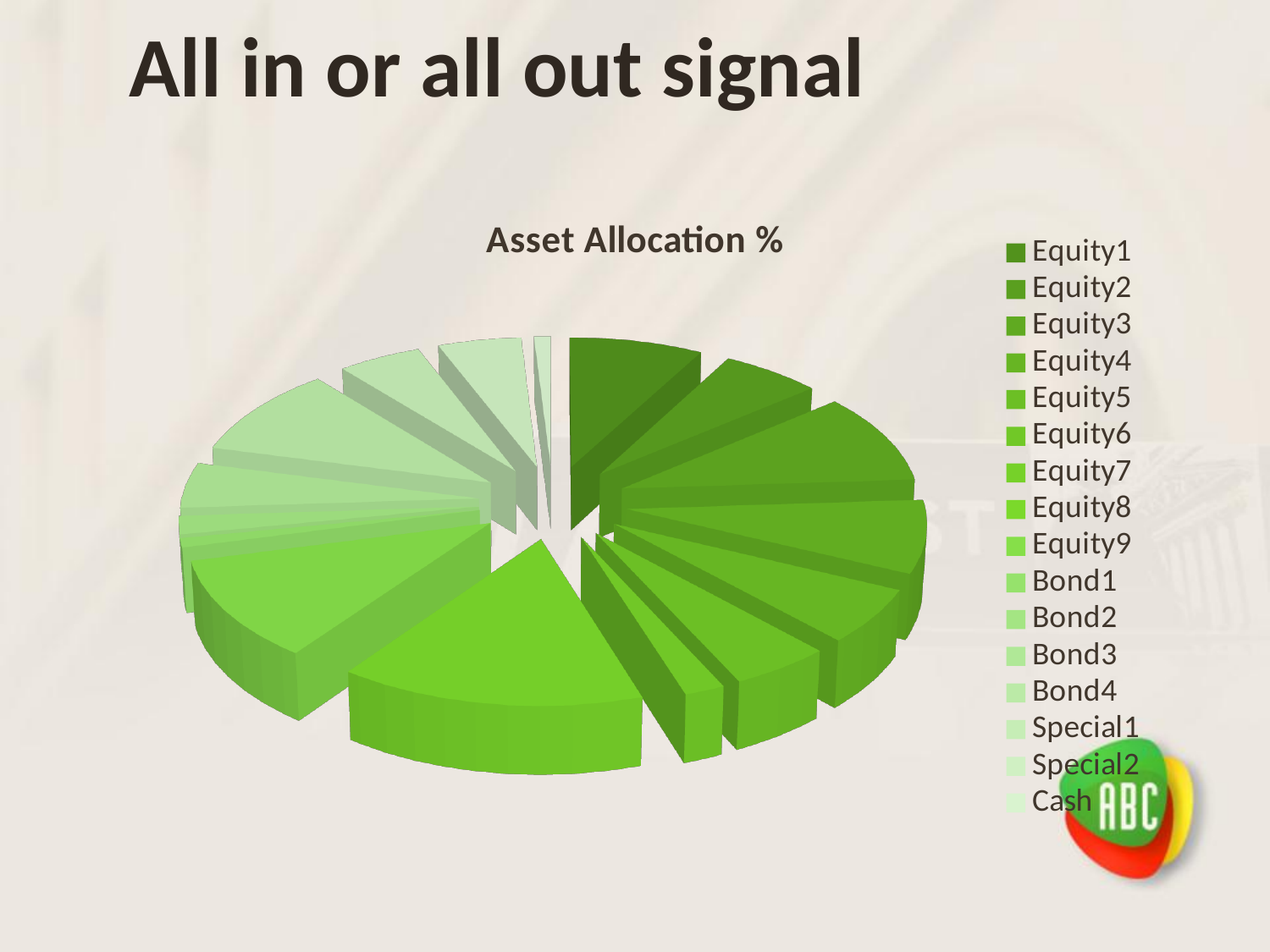

# All in or all out signal

[unsupported chart]